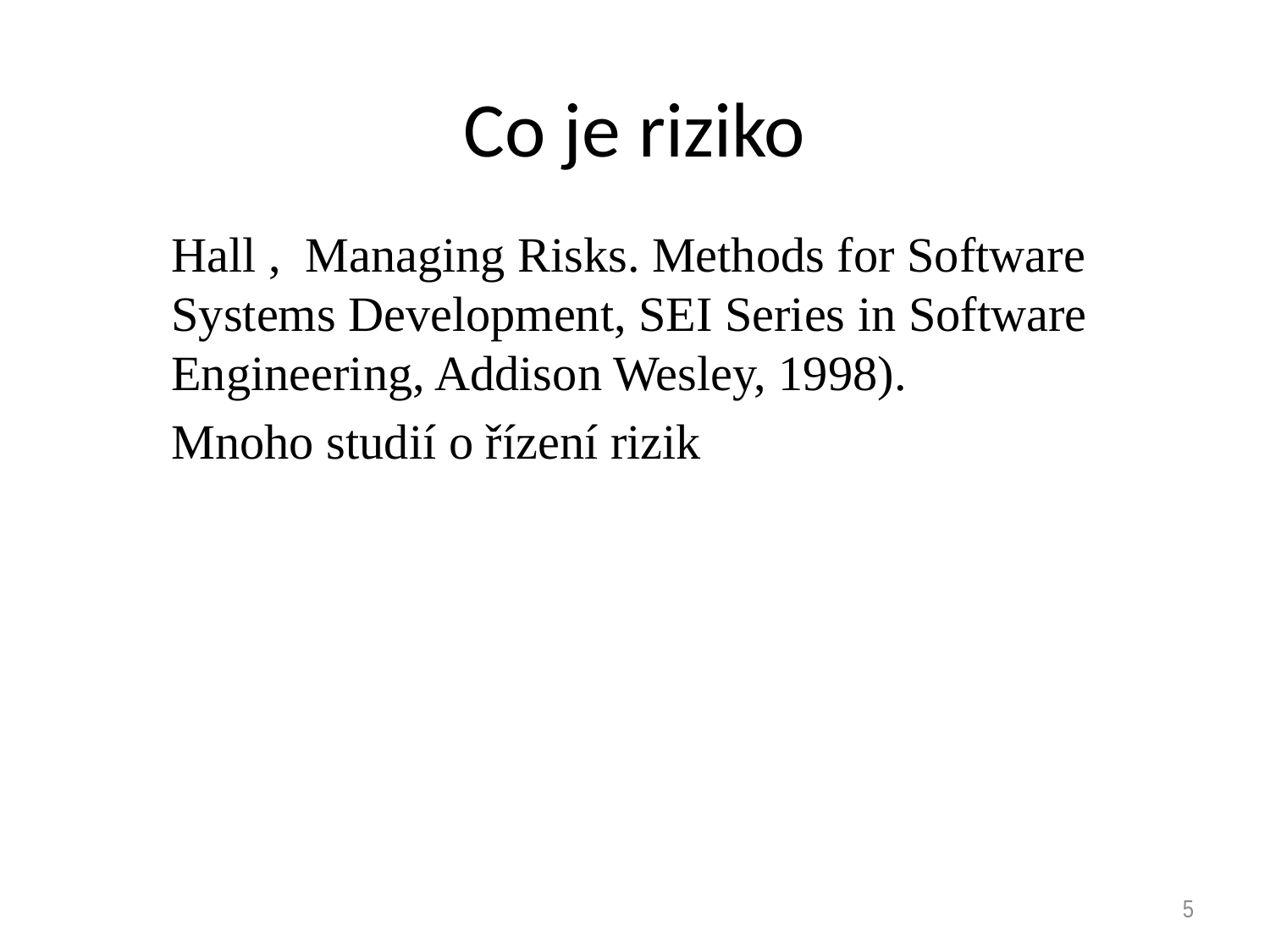

# Co je riziko
Hall ,  Managing Risks. Methods for Software Systems Development, SEI Series in Software Engineering, Addison Wesley, 1998).
Mnoho studií o řízení rizik

5